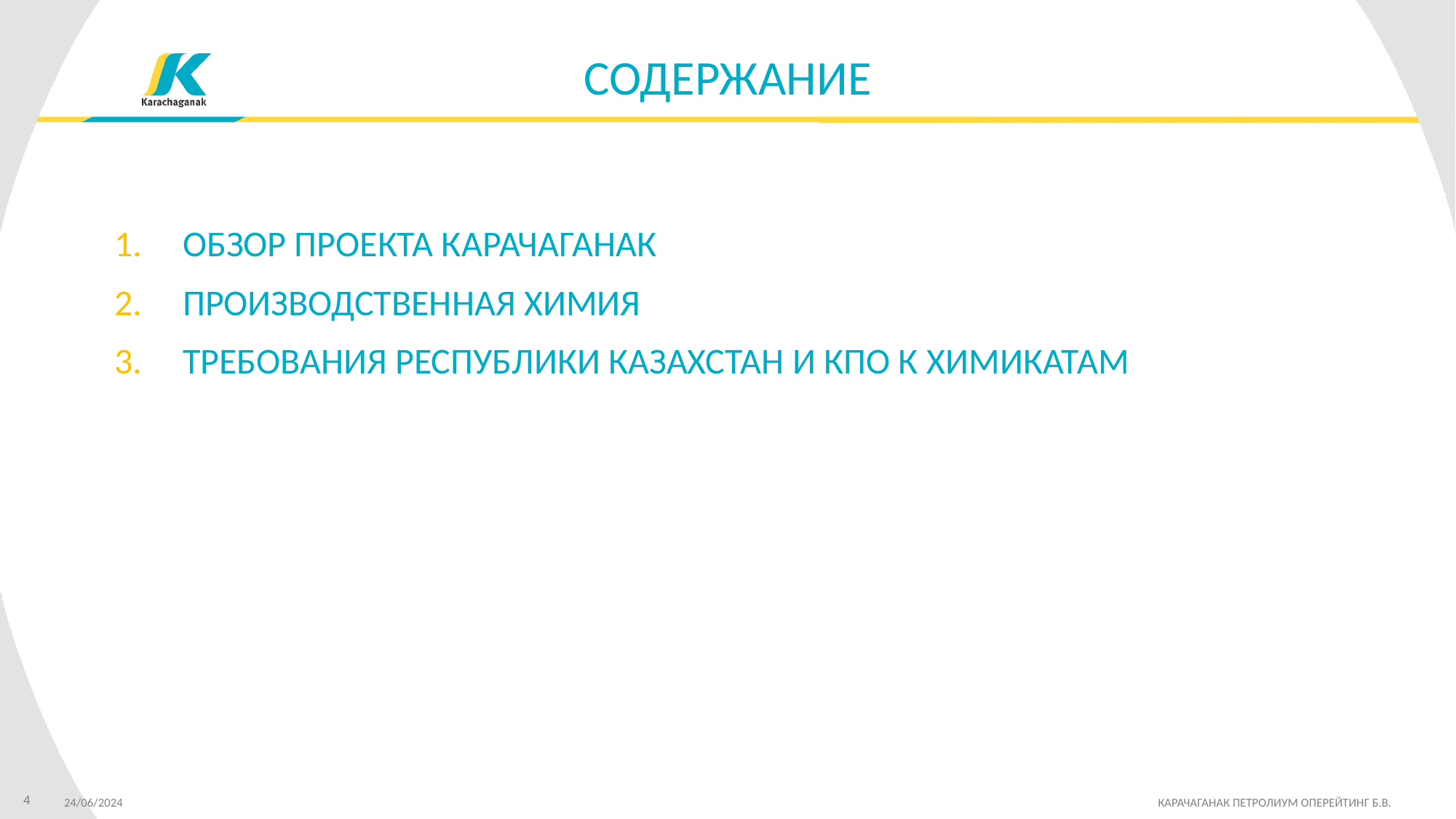

СОДЕРЖАНИЕ
ОБЗОР ПРОЕКТА КАРАЧАГАНАК
ПРОИЗВОДСТВЕННАЯ ХИМИЯ
ТРЕБОВАНИЯ РЕСПУБЛИКИ КАЗАХСТАН И КПО К ХИМИКАТАМ
4
24/06/2024                                                                                                                                                                                   	 	                                                                                                                         КАРАЧАГАНАК ПЕТРОЛИУМ ОПЕРЕЙТИНГ Б.В.